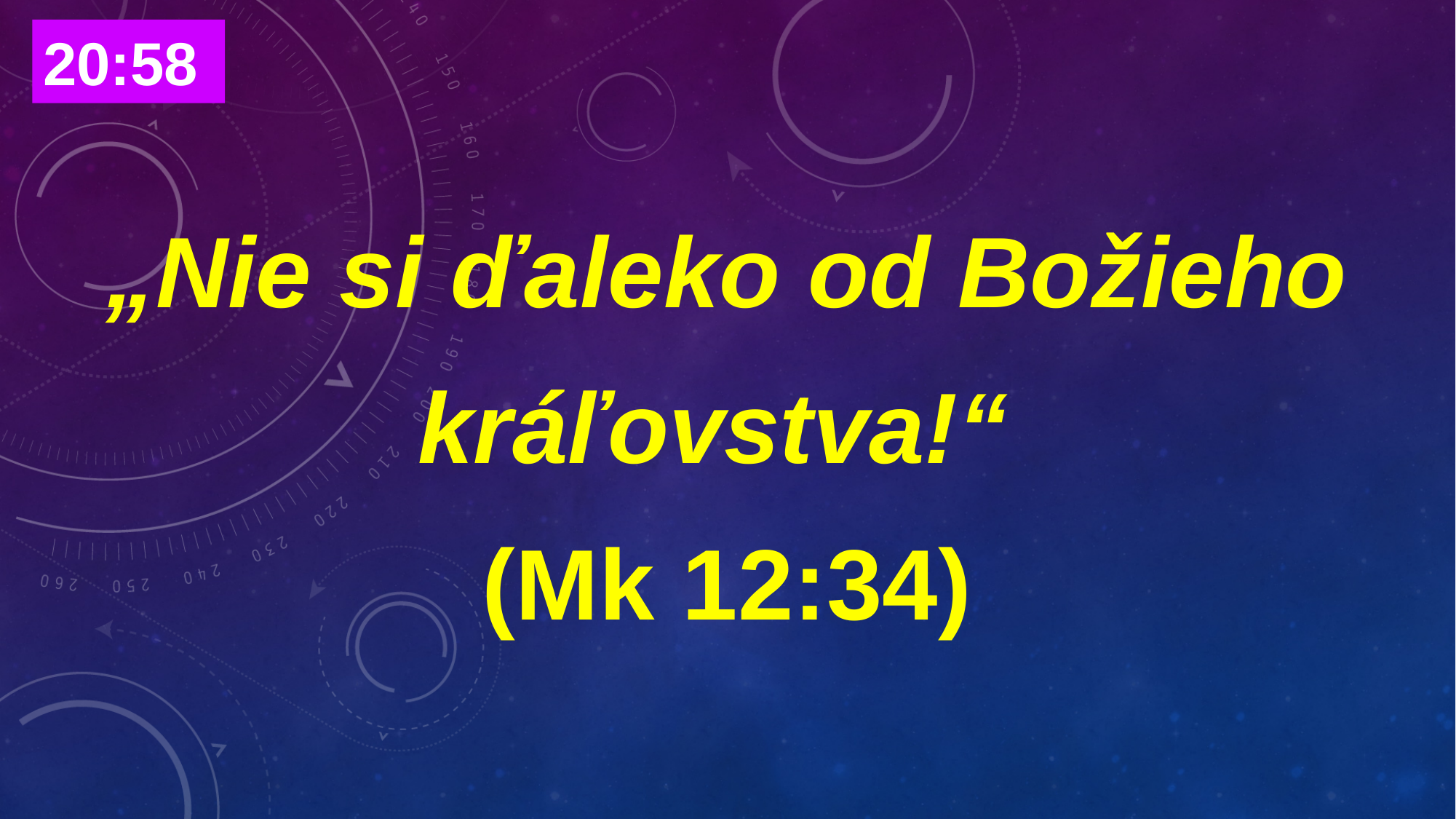

# „Nie si ďaleko od Božieho kráľovstva!“ (Mk 12:34)
20:58